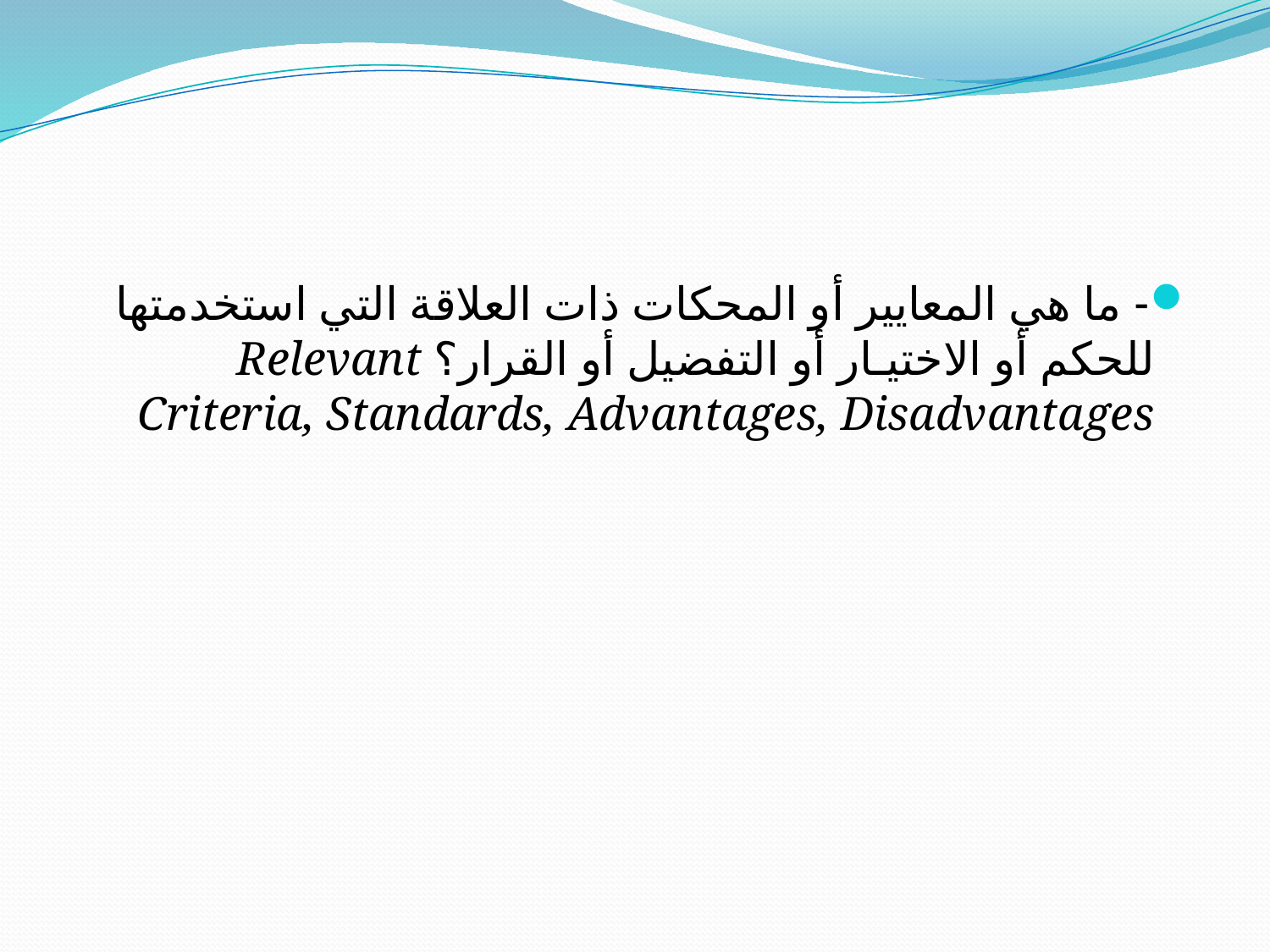

#
- ما هي المعايير أو المحكات ذات العلاقة التي استخدمتها للحكم أو الاختيـار أو التفضيل أو القرار؟ Relevant Criteria, Standards, Advantages, Disadvantages